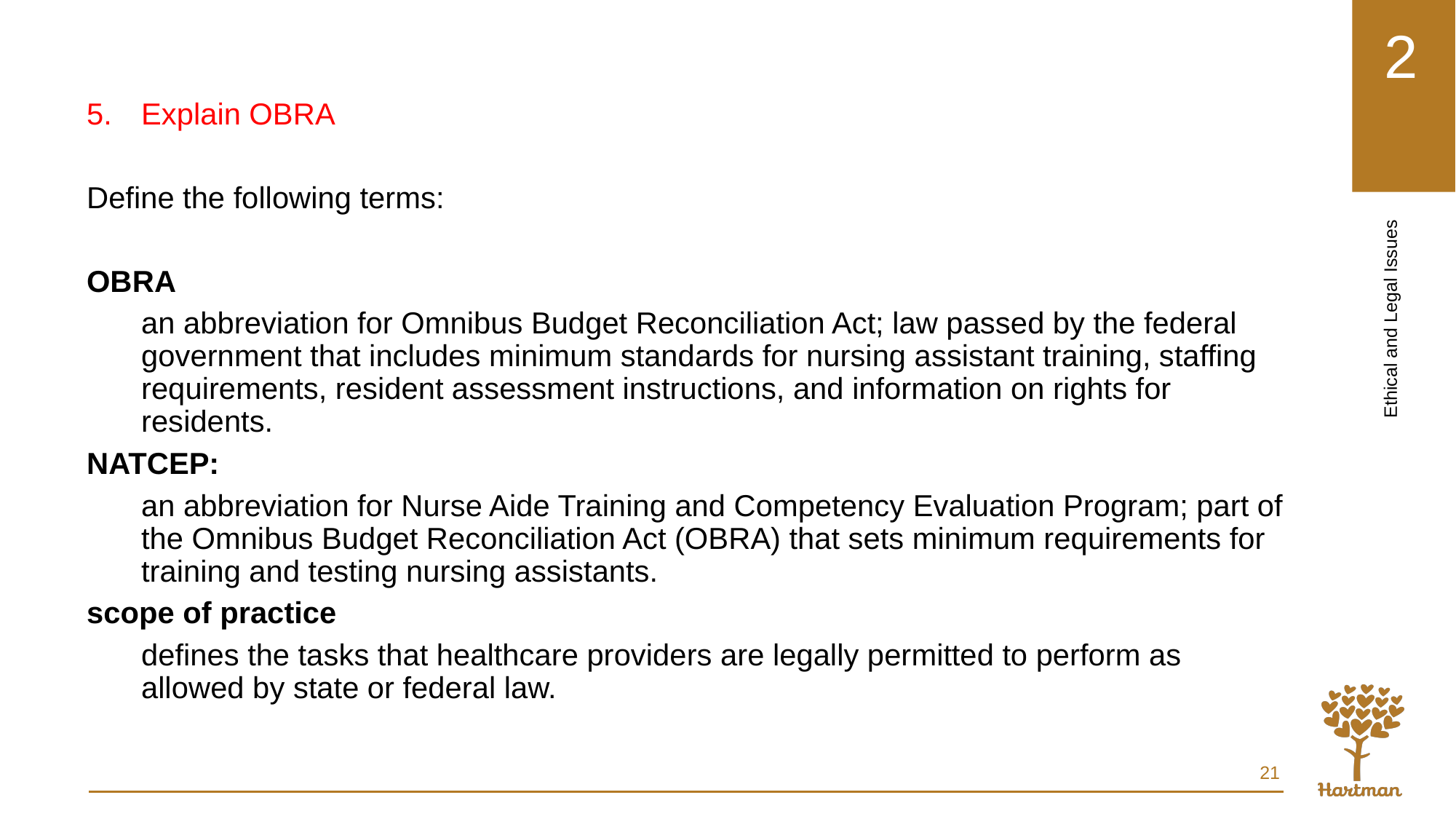

Explain OBRA

Define the following terms:

OBRA
an abbreviation for Omnibus Budget Reconciliation Act; law passed by the federal government that includes minimum standards for nursing assistant training, staffing requirements, resident assessment instructions, and information on rights for residents.
NATCEP:
an abbreviation for Nurse Aide Training and Competency Evaluation Program; part of the Omnibus Budget Reconciliation Act (OBRA) that sets minimum requirements for training and testing nursing assistants.
scope of practice
defines the tasks that healthcare providers are legally permitted to perform as allowed by state or federal law.

21